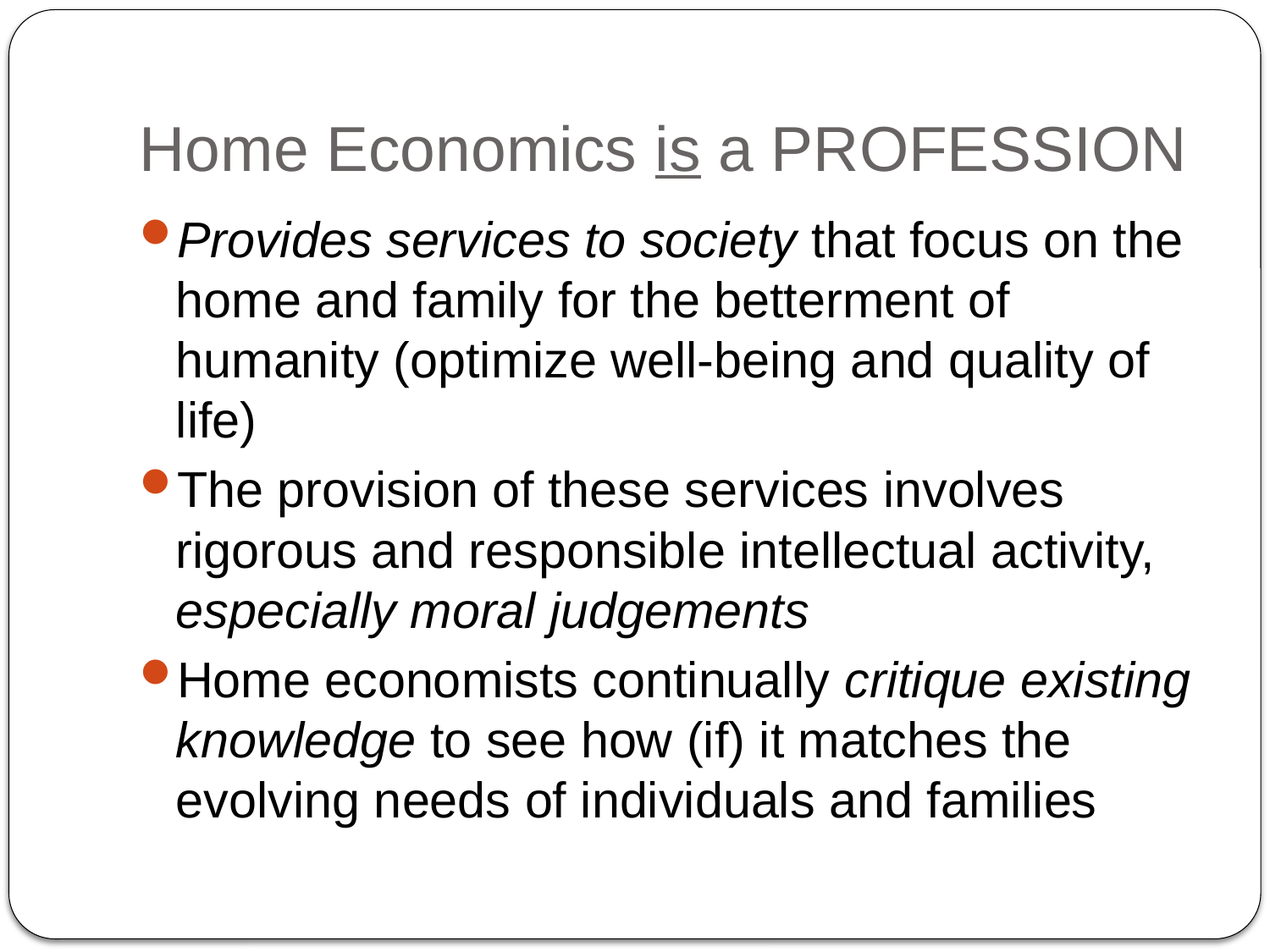

# Home Economics is a PROFESSION
Provides services to society that focus on the home and family for the betterment of humanity (optimize well-being and quality of life)
The provision of these services involves rigorous and responsible intellectual activity, especially moral judgements
Home economists continually critique existing knowledge to see how (if) it matches the evolving needs of individuals and families